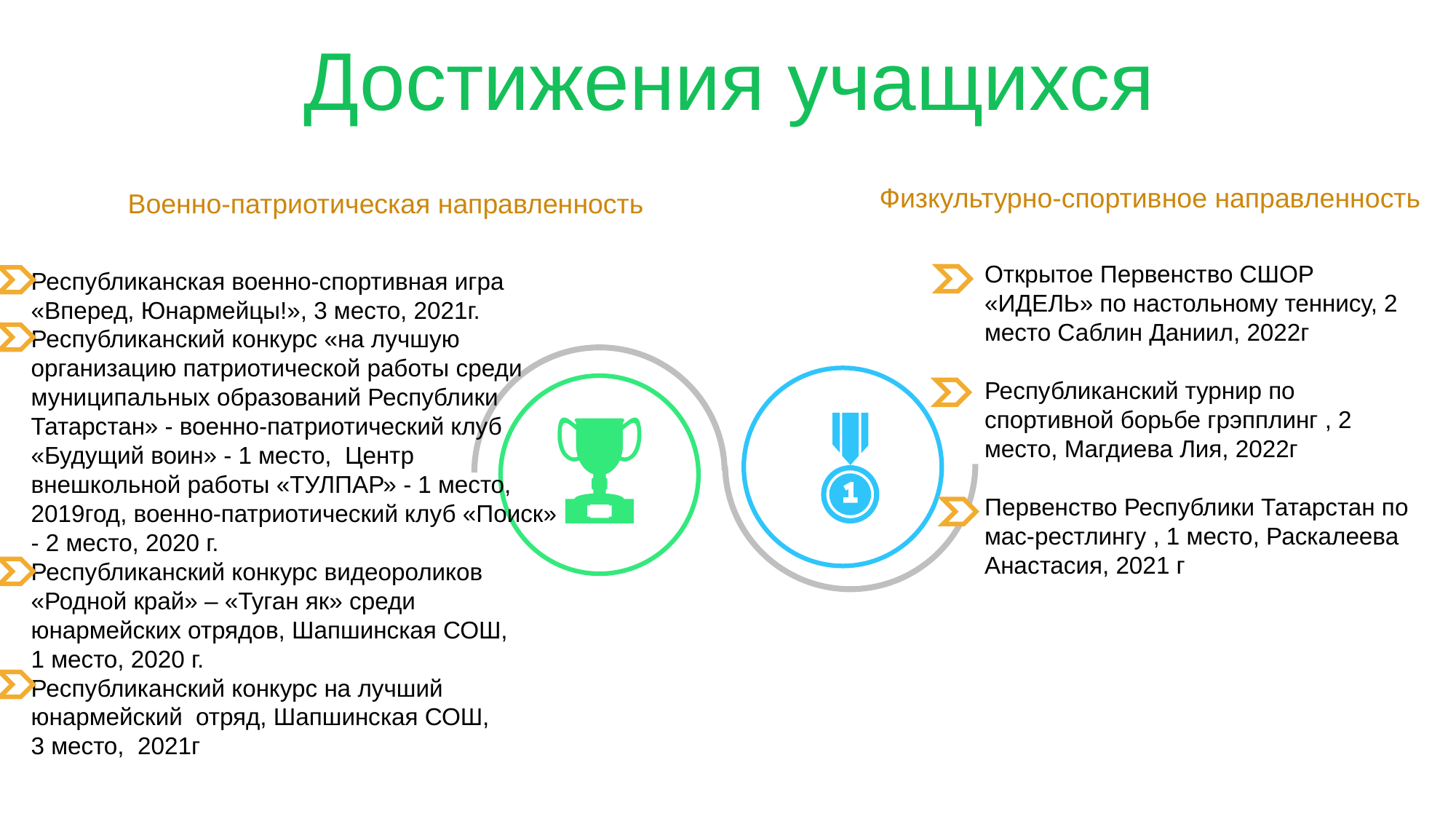

Достижения учащихся
Физкультурно-спортивное направленность
Военно-патриотическая направленность
Открытое Первенство СШОР «ИДЕЛЬ» по настольному теннису, 2 место Саблин Даниил, 2022г

Республиканский турнир по спортивной борьбе грэпплинг , 2 место, Магдиева Лия, 2022г

Первенство Республики Татарстан по  мас-рестлингу , 1 место, Раскалеева Анастасия, 2021 г
Республиканская военно-спортивная игра «Вперед, Юнармейцы!», 3 место, 2021г. Республиканский конкурс «на лучшую организацию патриотической работы среди муниципальных образований Республики Татарстан» - военно-патриотический клуб «Будущий воин» - 1 место,  Центр внешкольной работы «ТУЛПАР» - 1 место, 2019год, военно-патриотический клуб «Поиск» - 2 место, 2020 г.
Республиканский конкурс видеороликов «Родной край» – «Туган як» среди юнармейских отрядов, Шапшинская СОШ,
1 место, 2020 г.
Республиканский конкурс на лучший юнармейский  отряд, Шапшинская СОШ,
3 место,  2021г